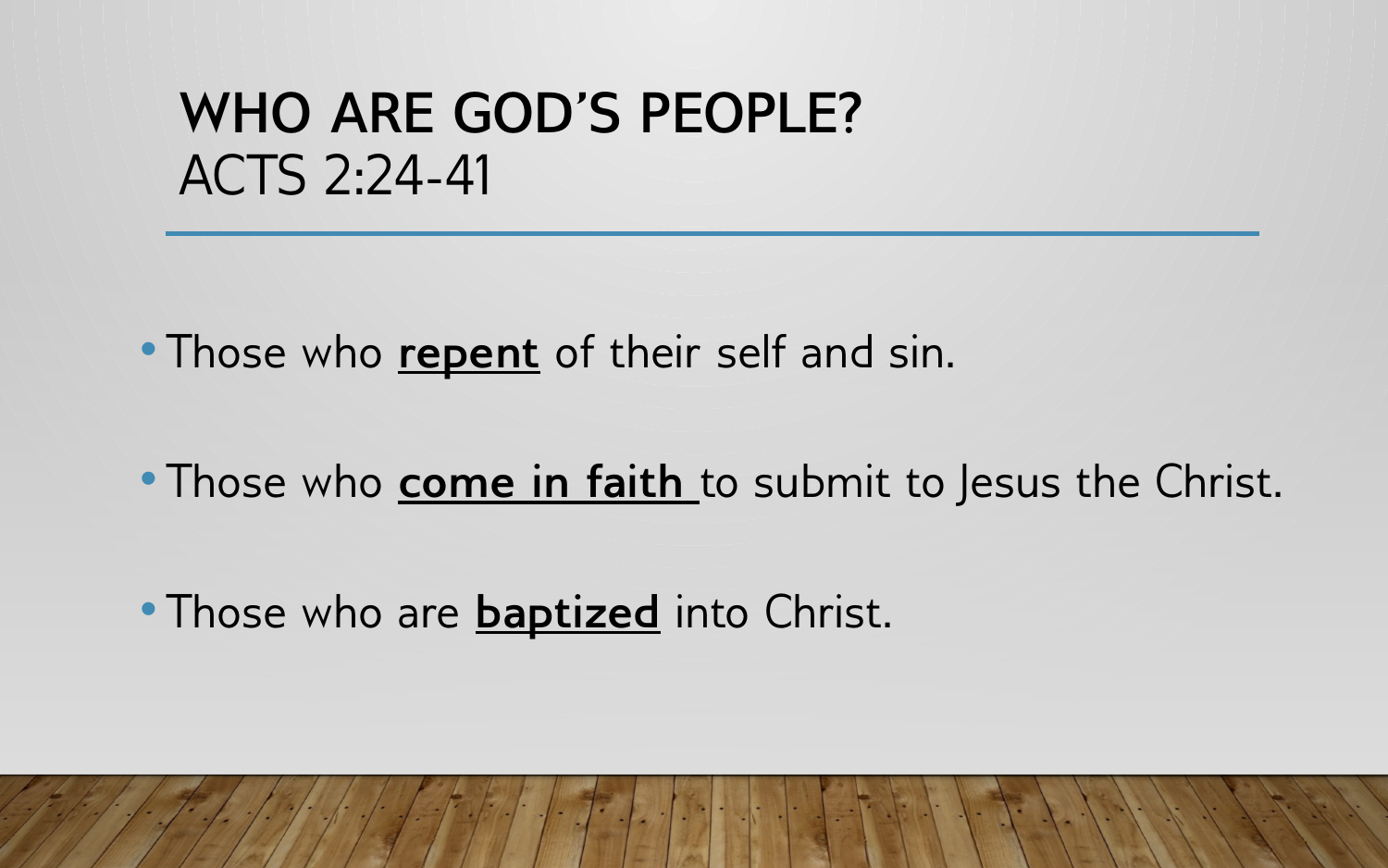

# Who Are God’s People? Acts 2:24-41
Those who repent of their self and sin.
Those who come in faith to submit to Jesus the Christ.
Those who are baptized into Christ.